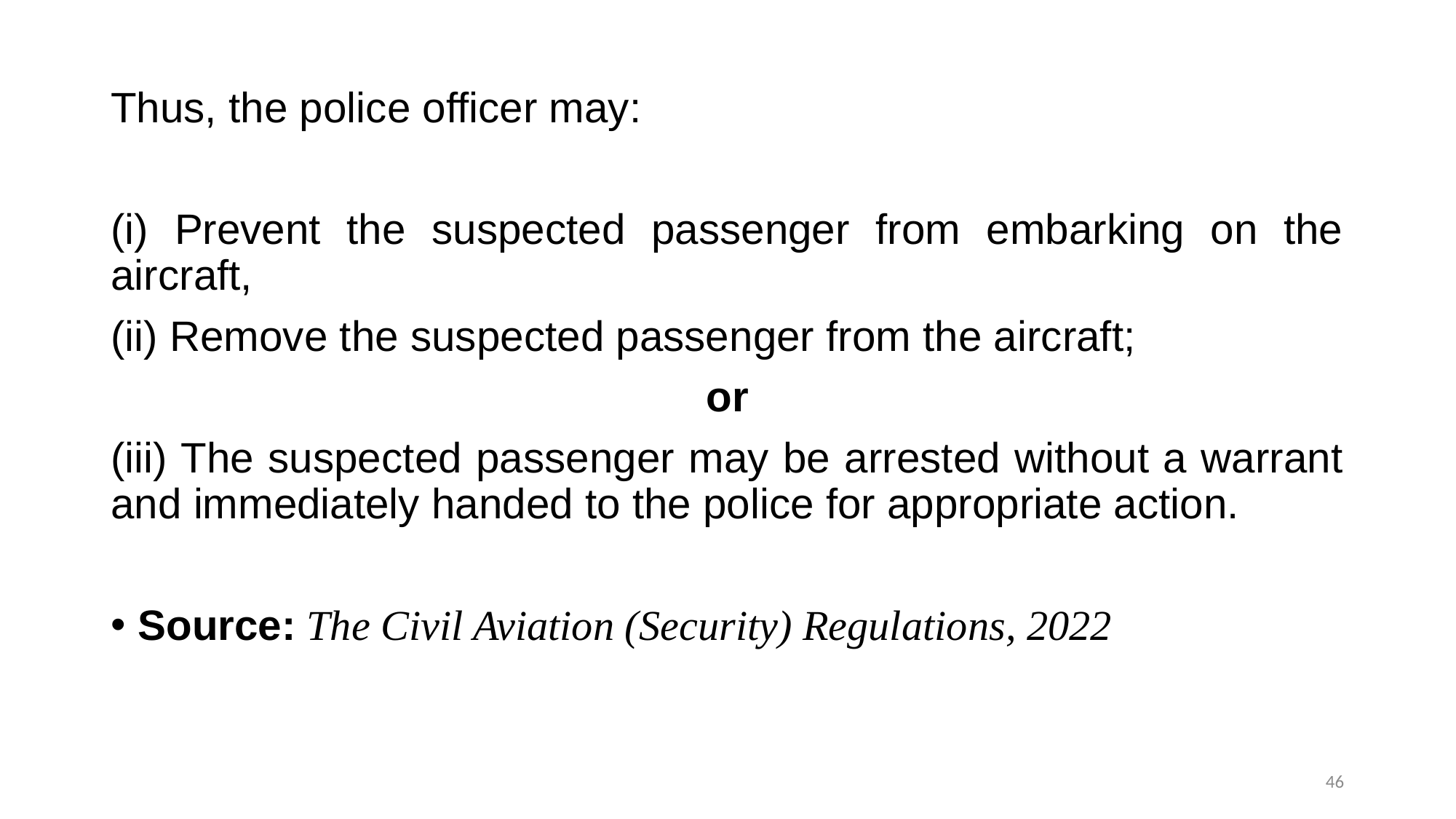

Thus, the police officer may:

(i) Prevent the suspected passenger from embarking on the aircraft,
(ii) Remove the suspected passenger from the aircraft;
or
(iii) The suspected passenger may be arrested without a warrant and immediately handed to the police for appropriate action.

Source: The Civil Aviation (Security) Regulations, 2022

46